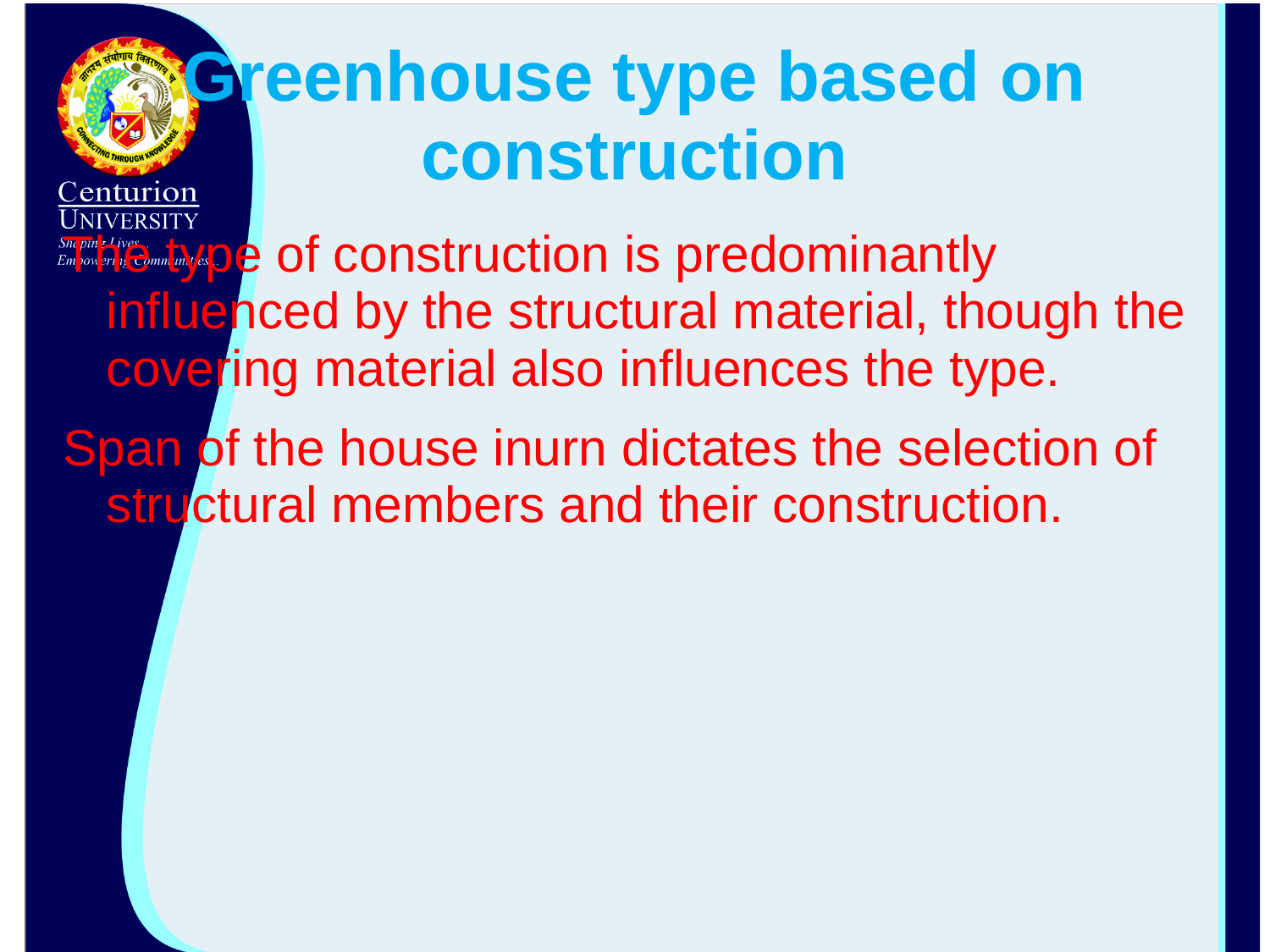

# Greenhouse type based on construction
The type of construction is predominantly influenced by the structural material, though the covering material also influences the type.
Span of the house inurn dictates the selection of structural members and their construction.